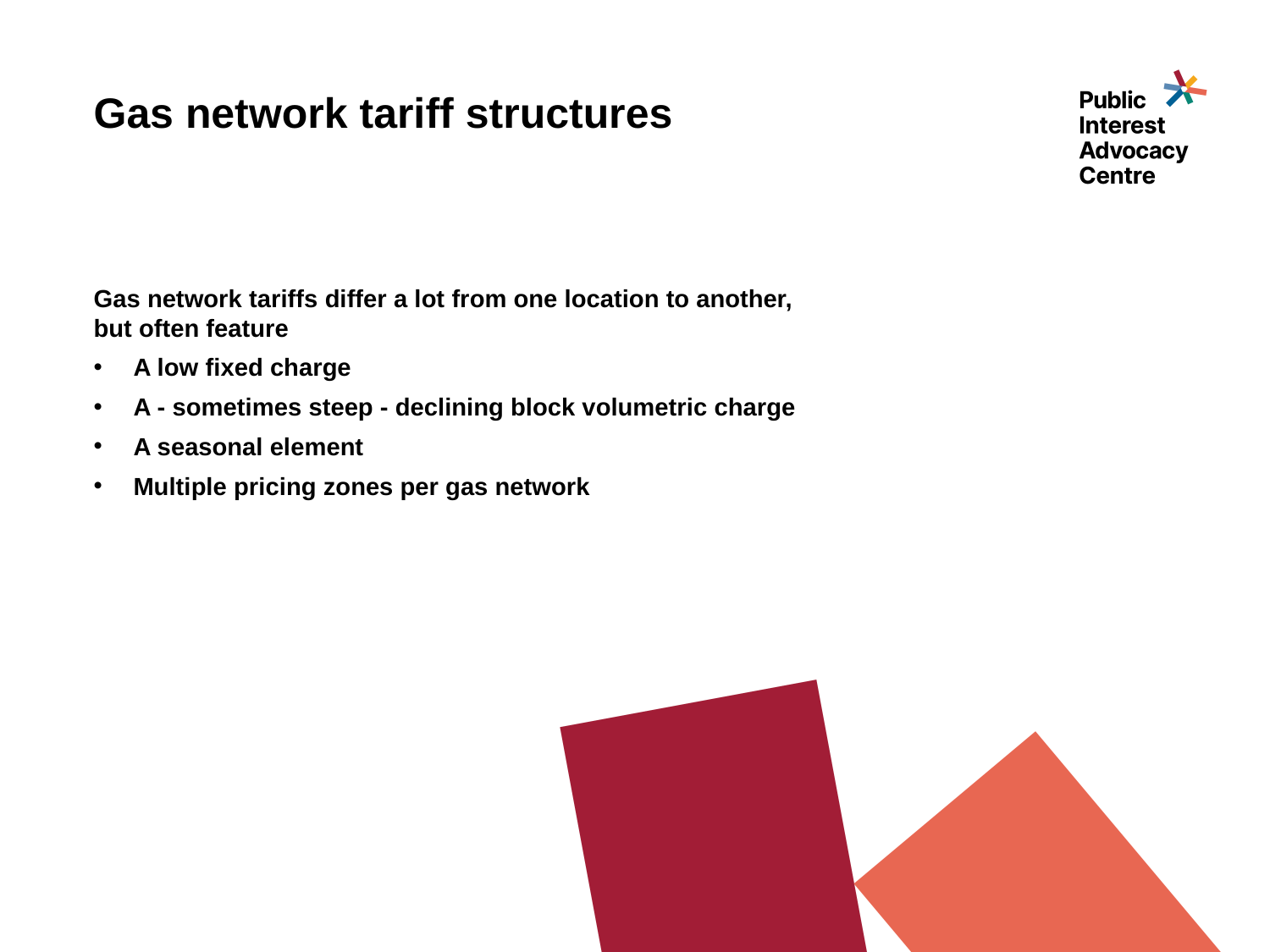

# Gas network tariff structures
Gas network tariffs differ a lot from one location to another, but often feature
A low fixed charge
A - sometimes steep - declining block volumetric charge
A seasonal element
Multiple pricing zones per gas network